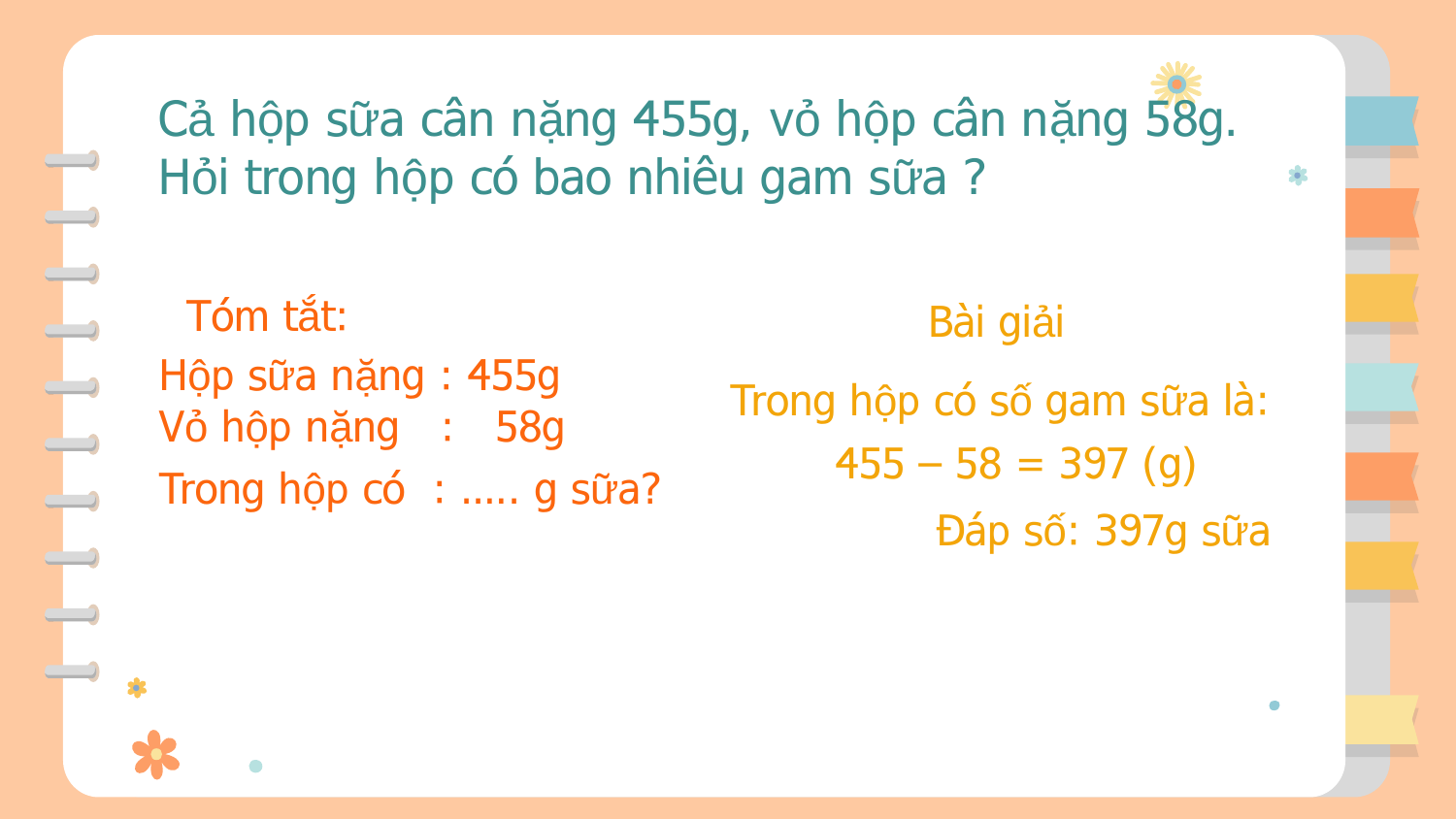

Cả hộp sữa cân nặng 455g, vỏ hộp cân nặng 58g. Hỏi trong hộp có bao nhiêu gam sữa ?
Tóm tắt:
Bài giải
Hộp sữa nặng : 455g
Vỏ hộp nặng   :   58g
Trong hộp có số gam sữa là:
       455 – 58 = 397 (g)
Trong hộp có  : ….. g sữa?
Đáp số: 397g sữa